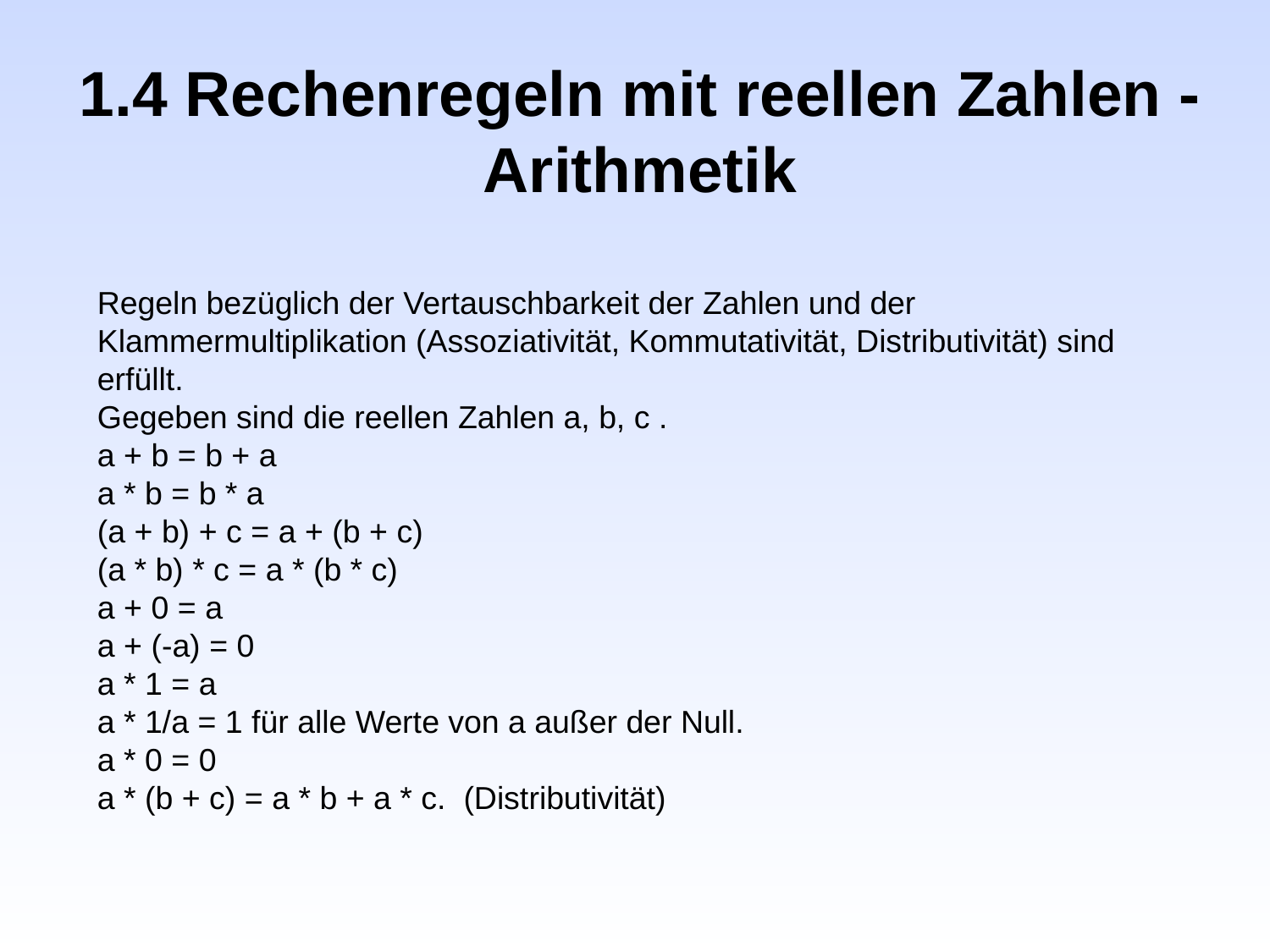

1.4 Rechenregeln mit reellen Zahlen -Arithmetik

Regeln bezüglich der Vertauschbarkeit der Zahlen und der
Klammermultiplikation (Assoziativität, Kommutativität, Distributivität) sind erfüllt.
Gegeben sind die reellen Zahlen a, b, c .
a + b = b + a
a * b = b * a
(a + b) + c = a + (b + c)
(a * b) * c = a * (b * c)
a + 0 = a
a + (-a) = 0
a * 1 = a
a * 1/a = 1 für alle Werte von a außer der Null.
a * 0 = 0
a * (b + c) = a * b + a * c.  (Distributivität)